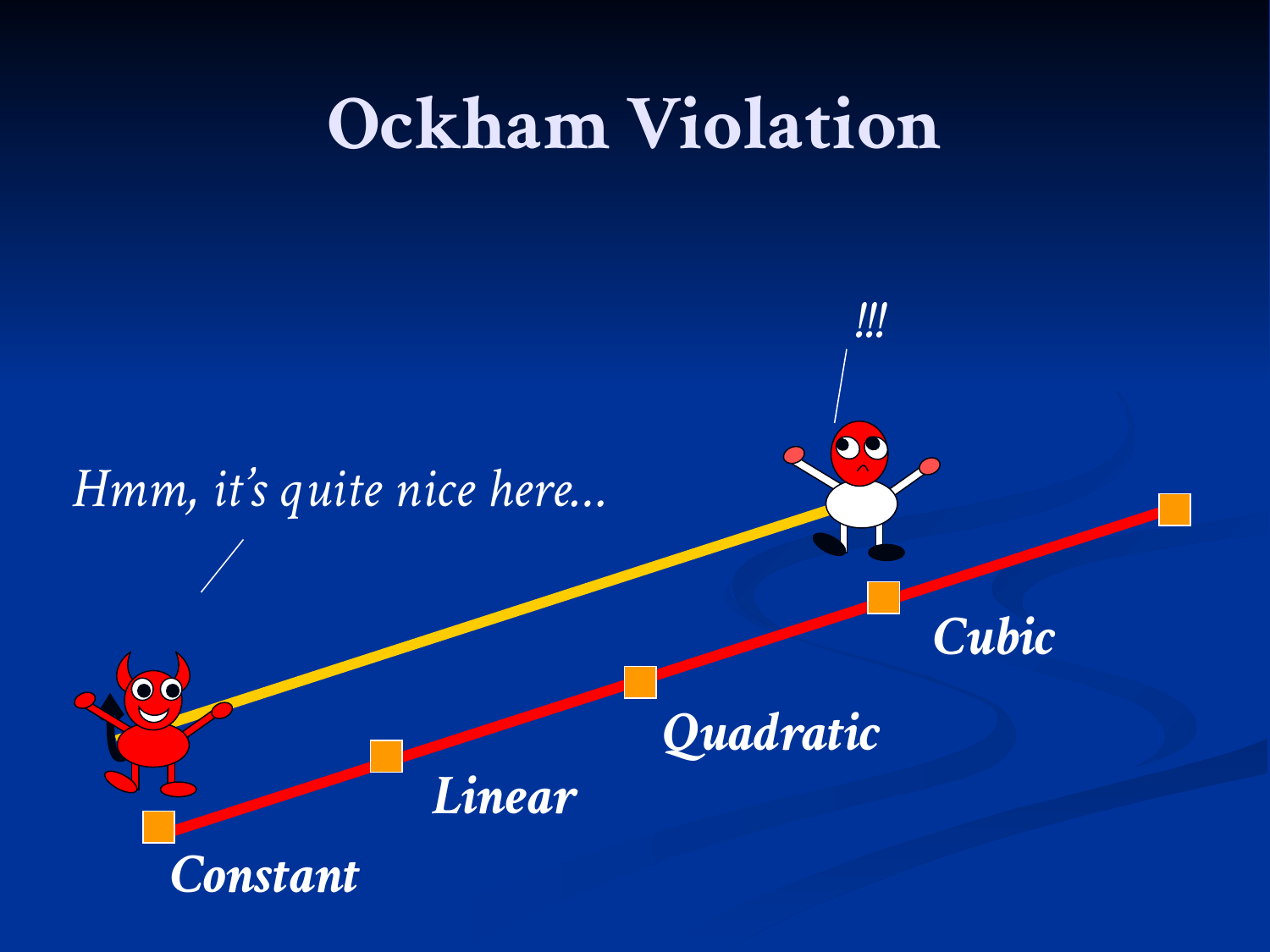

# Ockham Violation
!!!

Hmm, it’s quite nice here…

Cubic

Quadratic

Linear

Constant